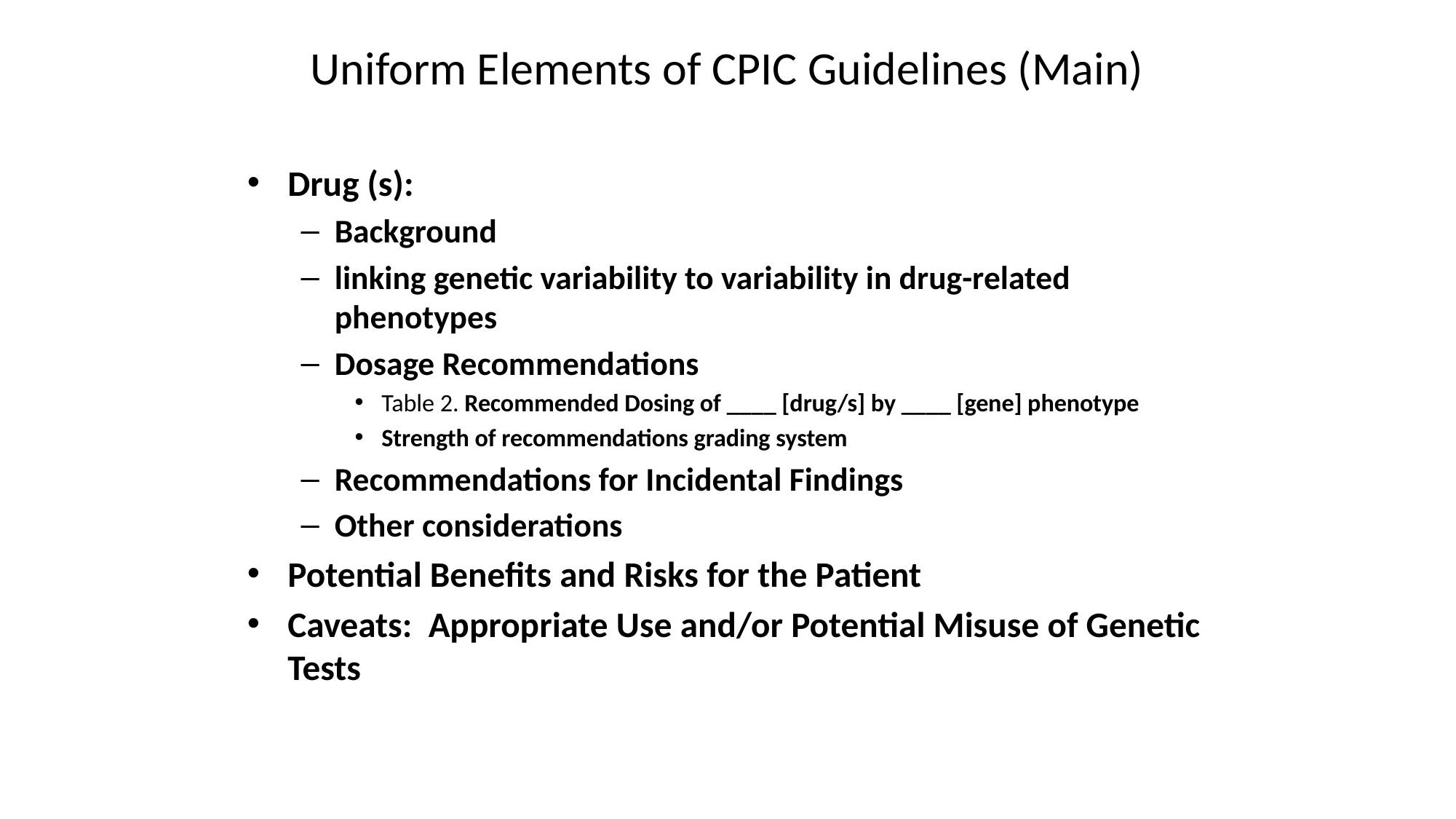

# Uniform Elements of CPIC Guidelines (Main)
Drug (s):
Background
linking genetic variability to variability in drug-related phenotypes
Dosage Recommendations
Table 2. Recommended Dosing of ____ [drug/s] by ____ [gene] phenotype
Strength of recommendations grading system
Recommendations for Incidental Findings
Other considerations
Potential Benefits and Risks for the Patient
Caveats:  Appropriate Use and/or Potential Misuse of Genetic Tests